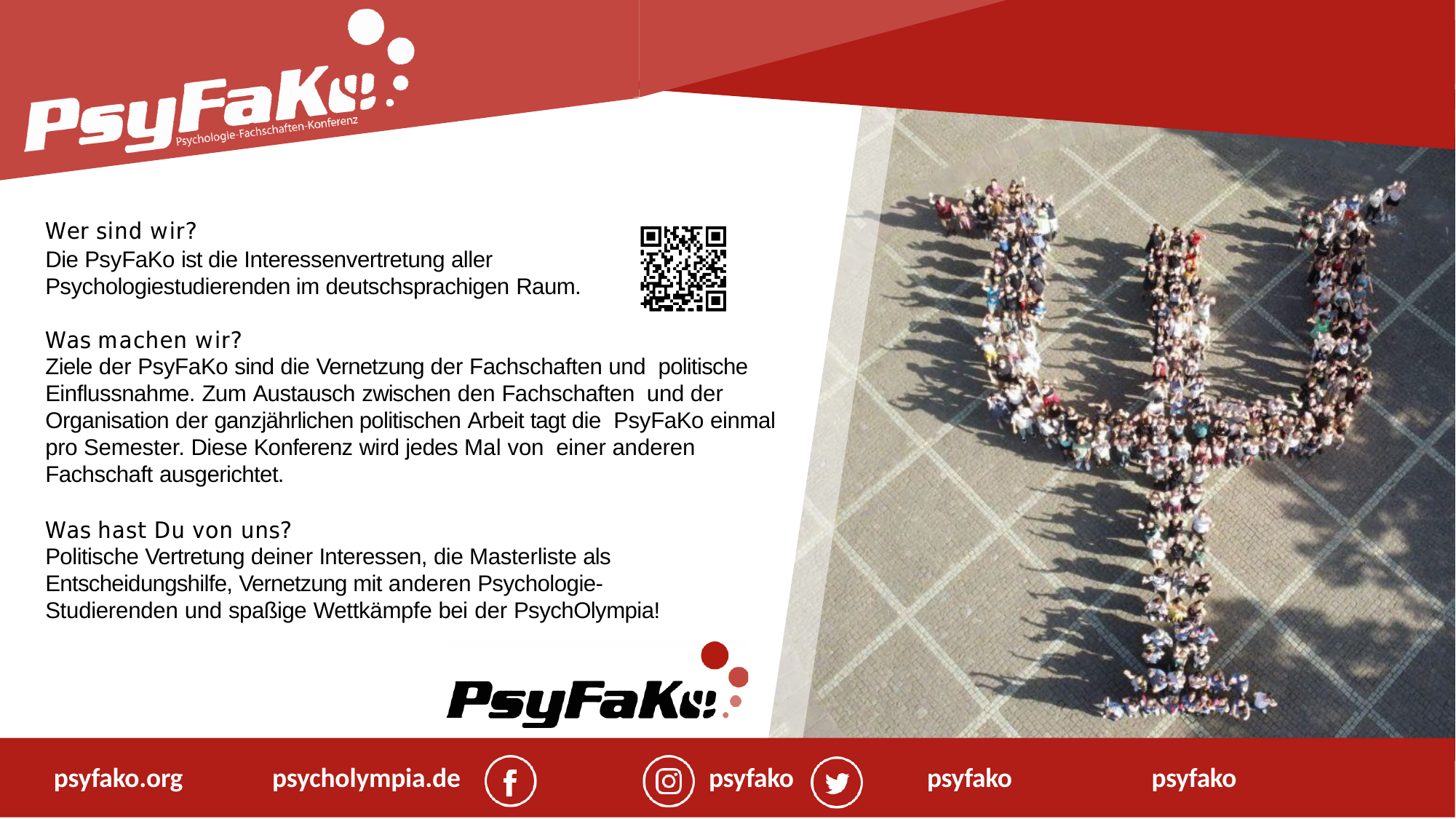

Wer sind wir?
Die PsyFaKo ist die Interessenvertretung aller  Psychologiestudierenden im deutschsprachigen Raum.
Was machen wir?
Ziele der PsyFaKo sind die Vernetzung der Fachschaften und  politische Einflussnahme. Zum Austausch zwischen den Fachschaften  und der Organisation der ganzjährlichen politischen Arbeit tagt die  PsyFaKo einmal pro Semester. Diese Konferenz wird jedes Mal von  einer anderen Fachschaft ausgerichtet.

Was hast Du von uns?
Politische Vertretung deiner Interessen, die Masterliste als  Entscheidungshilfe, Vernetzung mit anderen Psychologie-  Studierenden und spaßige Wettkämpfe bei der PsychOlympia!

psyfako.org
psycholympia.de
psyfako
psyfako
psyfako